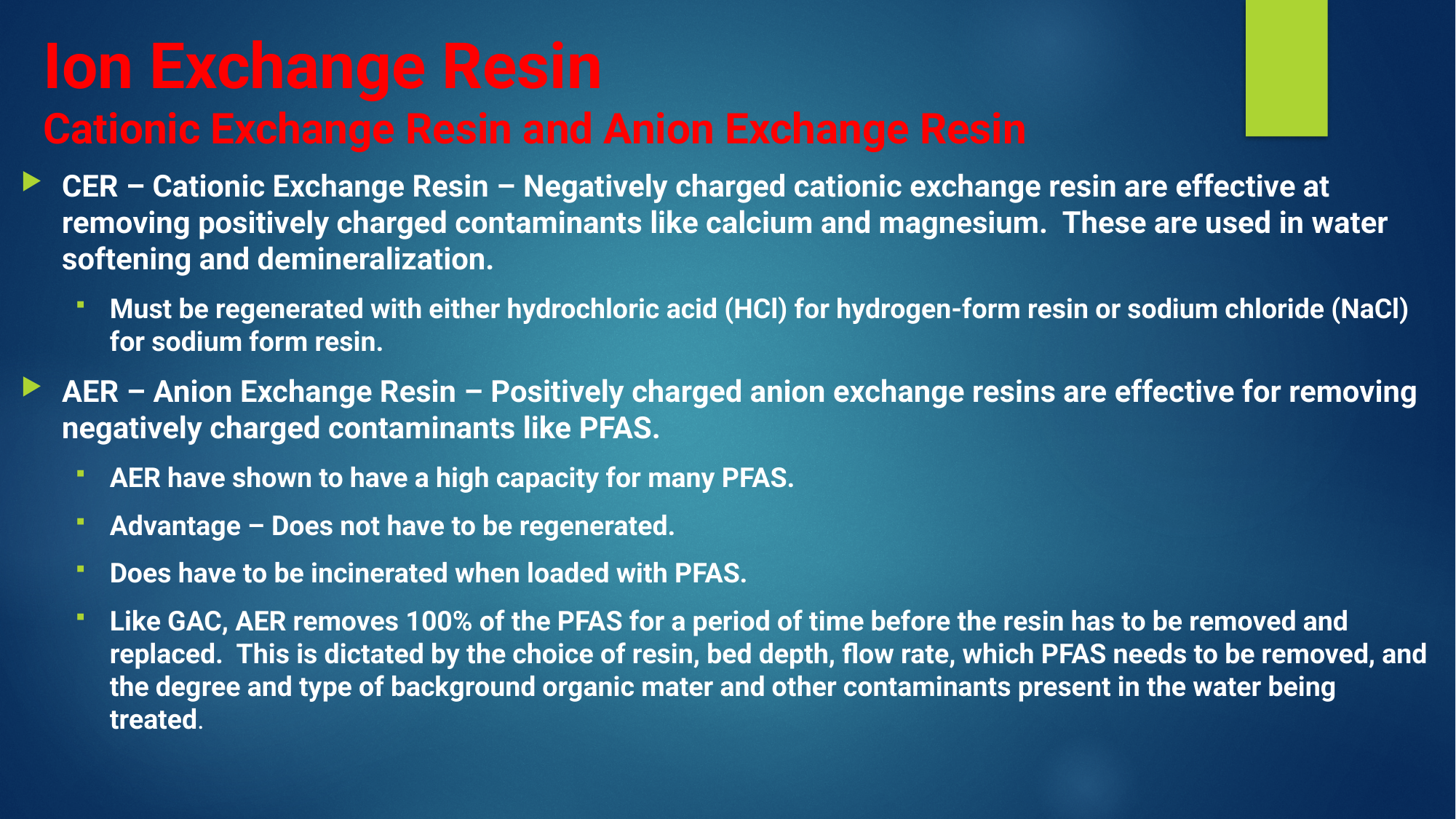

# Ion Exchange Resin Cationic Exchange Resin and Anion Exchange Resin
CER – Cationic Exchange Resin – Negatively charged cationic exchange resin are effective at removing positively charged contaminants like calcium and magnesium.  These are used in water softening and demineralization.
Must be regenerated with either hydrochloric acid (HCl) for hydrogen-form resin or sodium chloride (NaCl) for sodium form resin.
AER – Anion Exchange Resin – Positively charged anion exchange resins are effective for removing negatively charged contaminants like PFAS.
AER have shown to have a high capacity for many PFAS.
Advantage – Does not have to be regenerated.
Does have to be incinerated when loaded with PFAS.
Like GAC, AER removes 100% of the PFAS for a period of time before the resin has to be removed and replaced.  This is dictated by the choice of resin, bed depth, flow rate, which PFAS needs to be removed, and the degree and type of background organic mater and other contaminants present in the water being treated.